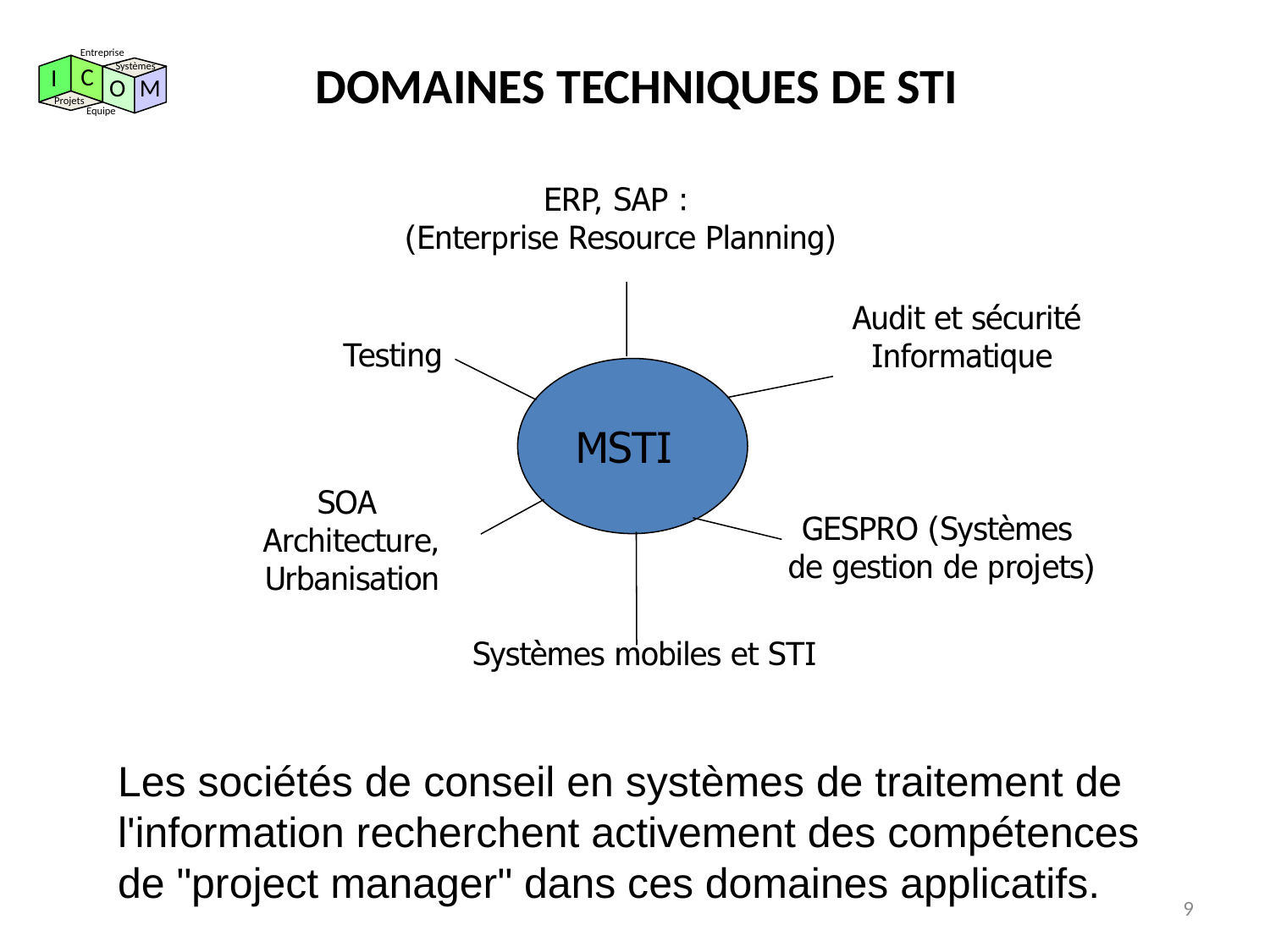

Entreprise
Systèmes
C

I
M
O
Projets
Equipe
DOMAINES TECHNIQUES DE STI
ERP, SAP :
(Enterprise Resource Planning)

Audit et sécurité
Informatique
Testing

MSTI
SOA
Architecture,
Urbanisation

GESPRO (Systèmes
de gestion de projets)

Systèmes mobiles et STI
Les sociétés de conseil en systèmes de traitement de l'information recherchent activement des compétences de "project manager" dans ces domaines applicatifs.
9